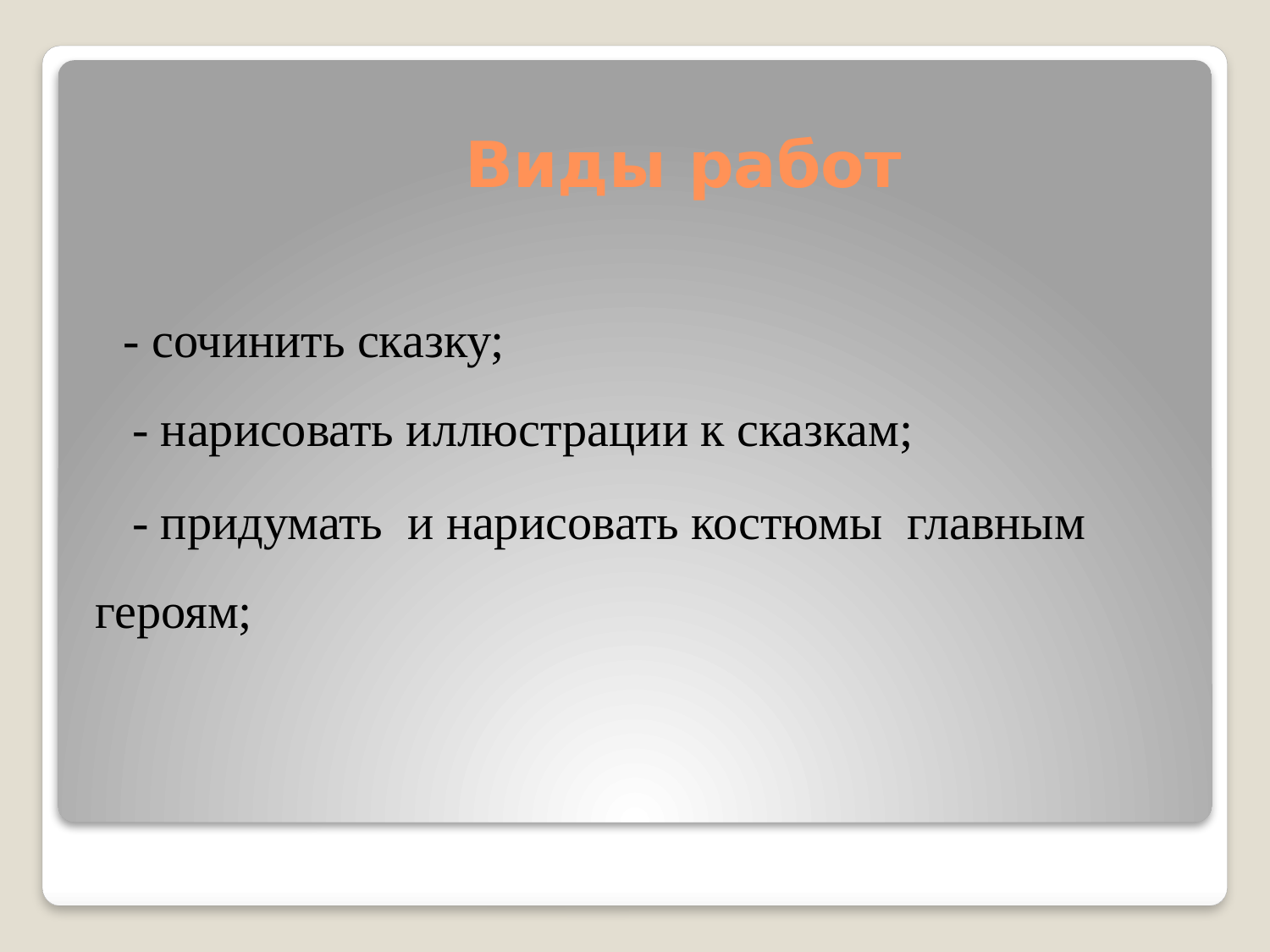

# Виды работ
  - сочинить сказку; 
   - нарисовать иллюстрации к сказкам;
   - придумать  и нарисовать костюмы  главным героям;